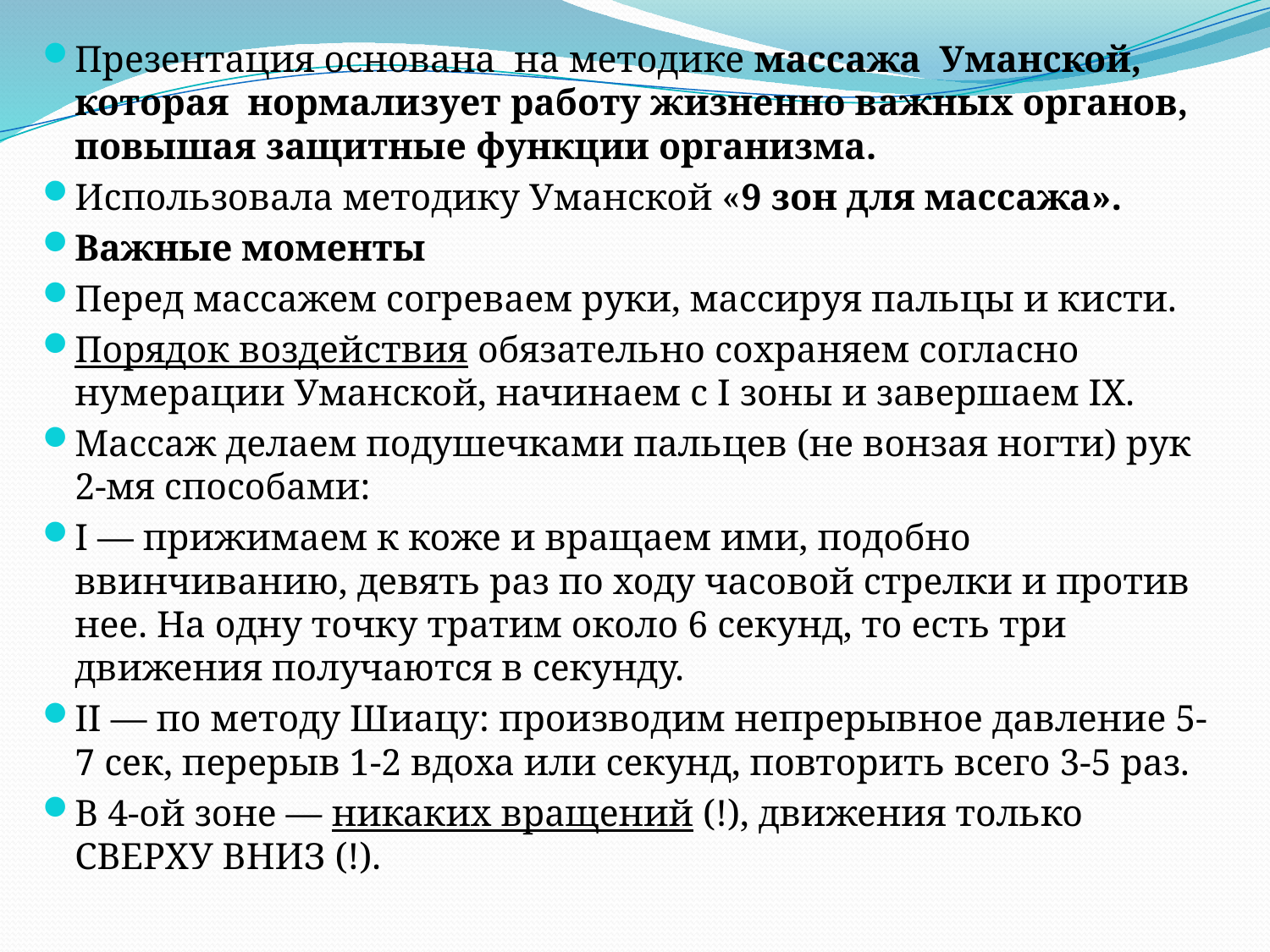

Презентация основана  на методике массажа  Уманской, которая  нормализует работу жизненно важных органов, повышая защитные функции организма.
Использовала методику Уманской «9 зон для массажа».
Важные моменты
Перед массажем согреваем руки, массируя пальцы и кисти.
Порядок воздействия обязательно сохраняем согласно нумерации Уманской, начинаем с I зоны и завершаем IX.
Массаж делаем подушечками пальцев (не вонзая ногти) рук 2-мя способами:
I — прижимаем к коже и вращаем ими, подобно ввинчиванию, девять раз по ходу часовой стрелки и против нее. На одну точку тратим около 6 секунд, то есть три движения получаются в секунду.
II — по методу Шиацу: производим непрерывное давление 5-7 сек, перерыв 1-2 вдоха или секунд, повторить всего 3-5 раз.
В 4-ой зоне — никаких вращений (!), движения только СВЕРХУ ВНИЗ (!).